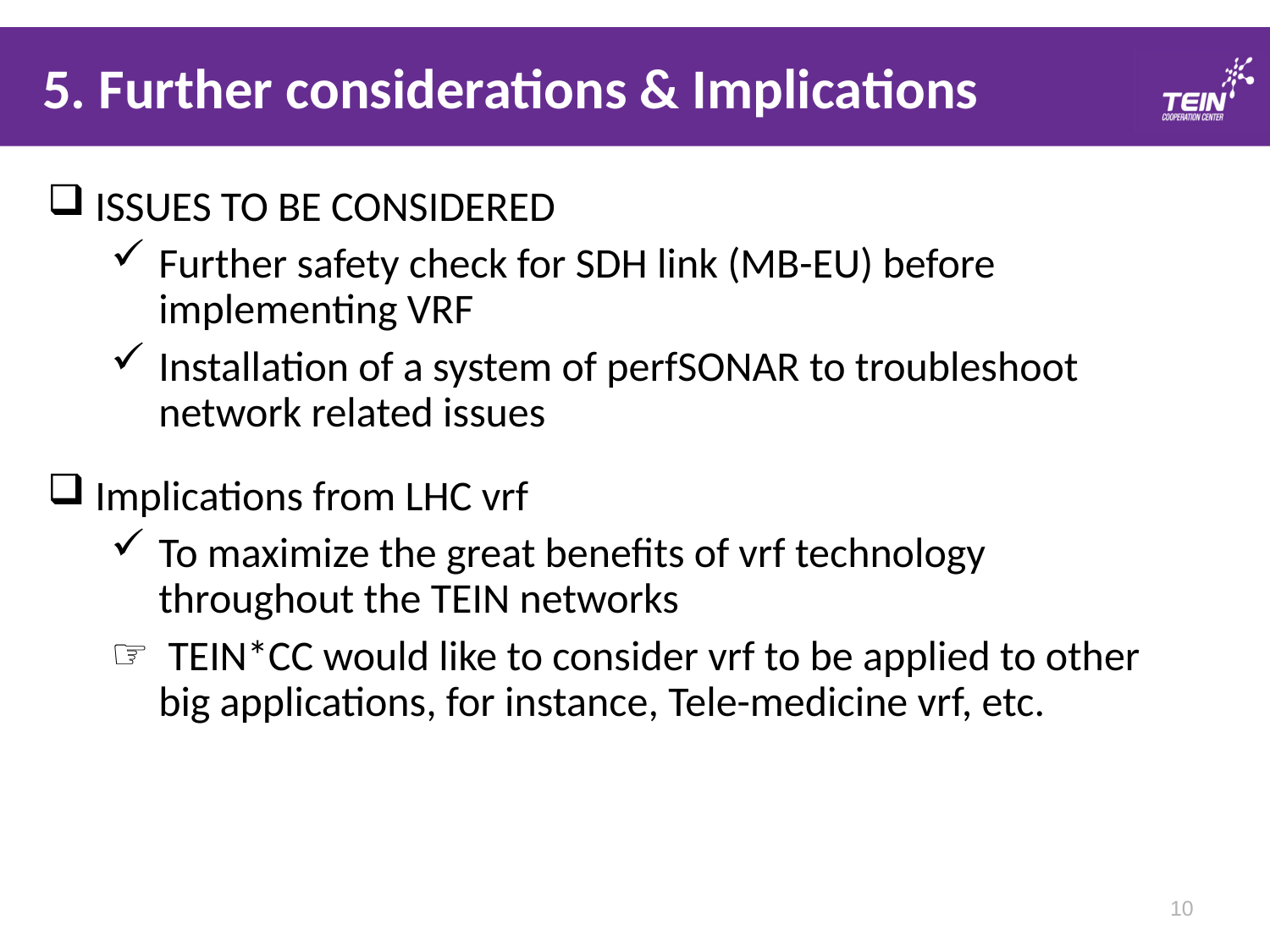

5. Further considerations & Implications
ISSUES TO BE CONSIDERED

Further safety check for SDH link (MB-EU) before implementing VRF

Installation of a system of perfSONAR to troubleshoot network related issues

Implications from LHC vrf

To maximize the great benefits of vrf technology throughout the TEIN networks

 TEIN*CC would like to consider vrf to be applied to other big applications, for instance, Tele-medicine vrf, etc.
10